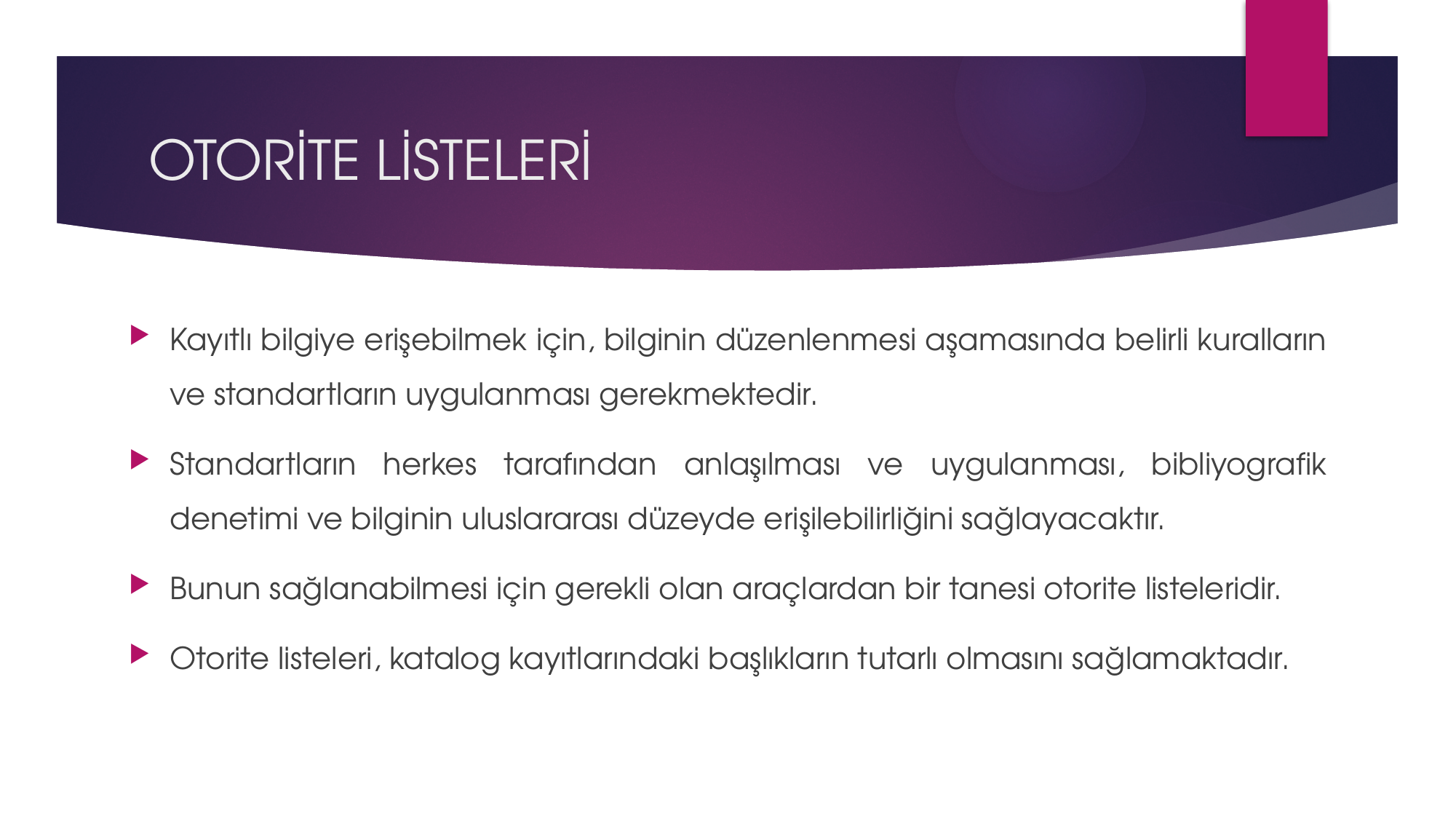

# OTORİTE LİSTELERİ
Kayıtlı bilgiye erişebilmek için, bilginin düzenlenmesi aşamasında belirli kuralların ve standartların uygulanması gerekmektedir.
Standartların herkes tarafından anlaşılması ve uygulanması, bibliyografik denetimi ve bilginin uluslararası düzeyde erişilebilirliğini sağlayacaktır.
Bunun sağlanabilmesi için gerekli olan araçlardan bir tanesi otorite listeleridir.
Otorite listeleri, katalog kayıtlarındaki başlıkların tutarlı olmasını sağlamaktadır.